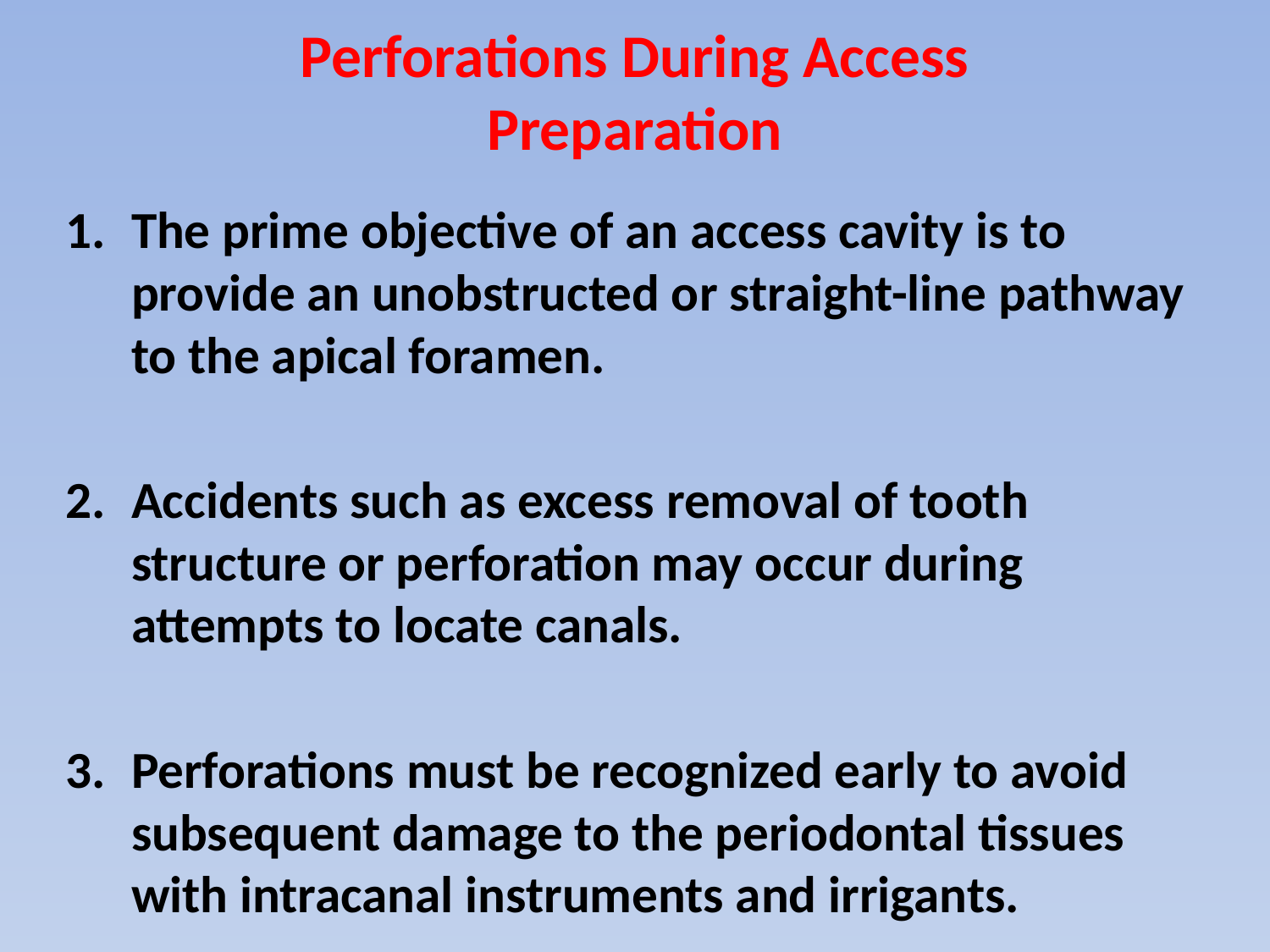

# Perforations During Access Preparation
The prime objective of an access cavity is to provide an unobstructed or straight-line pathway to the apical foramen.

Accidents such as excess removal of tooth structure or perforation may occur during attempts to locate canals.

Perforations must be recognized early to avoid subsequent damage to the periodontal tissues with intracanal instruments and irrigants.